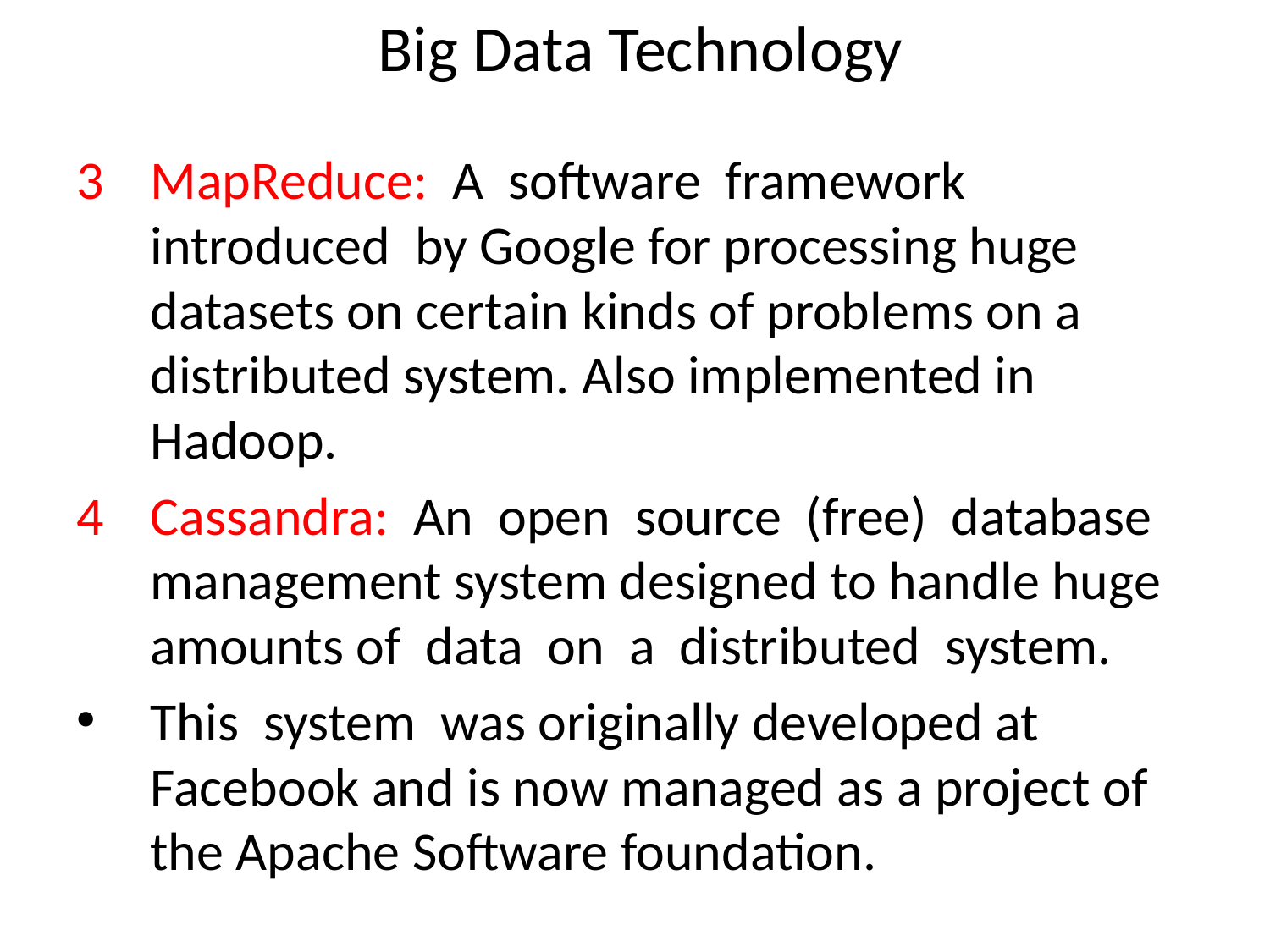

# Big Data Technology
MapReduce:  A  software  framework  introduced  by Google for processing huge datasets on certain kinds of problems on a distributed system. Also implemented in Hadoop.
Cassandra:  An  open  source  (free)  database management system designed to handle huge amounts of  data  on  a  distributed  system.
This  system  was originally developed at Facebook and is now managed as a project of the Apache Software foundation.